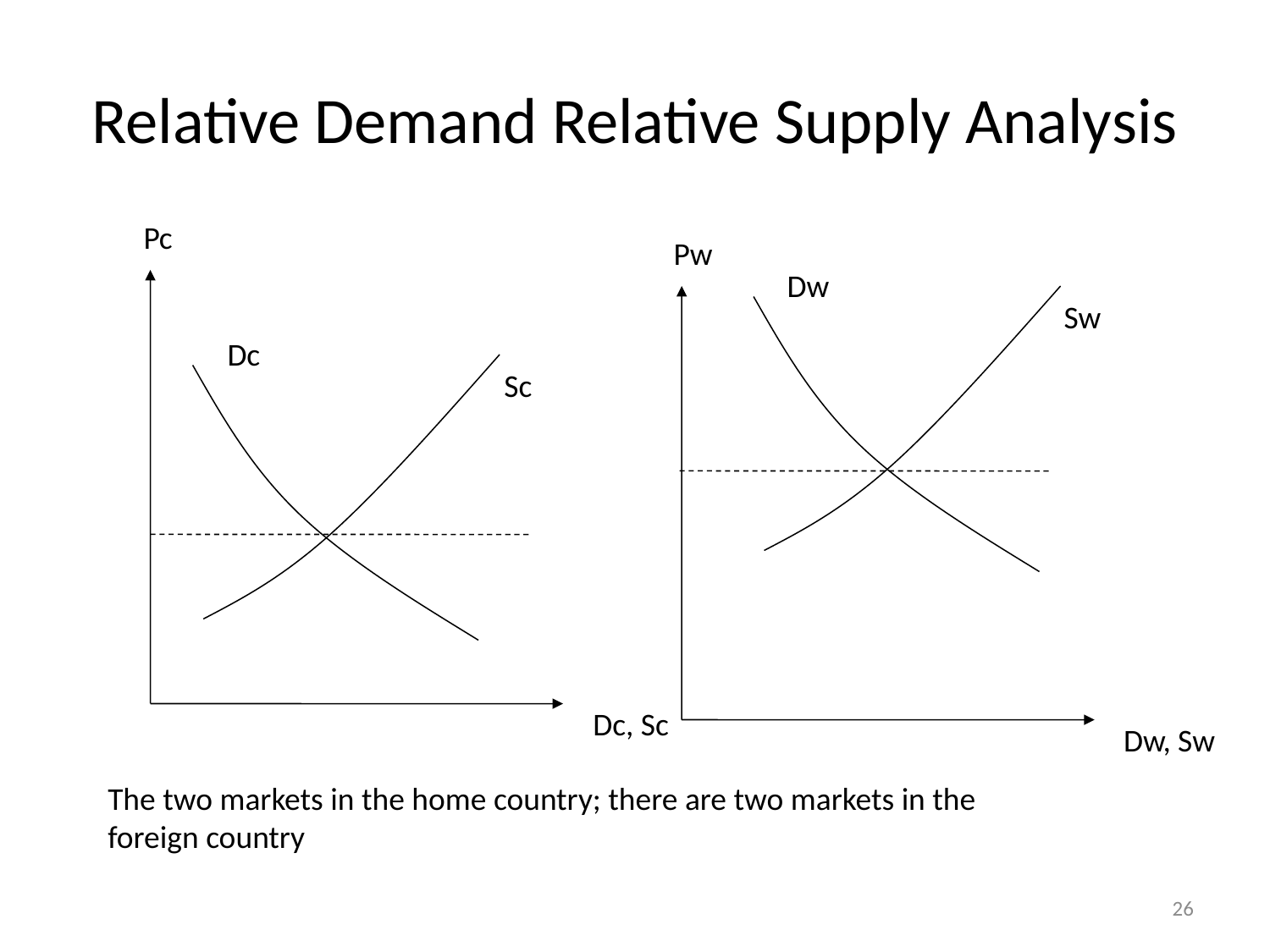

# Relative Demand Relative Supply Analysis
Pc

Dc

Sc

Dc, Sc

Pw
Dw

Sw

Dw, Sw

The two markets in the home country; there are two markets in the foreign country
26